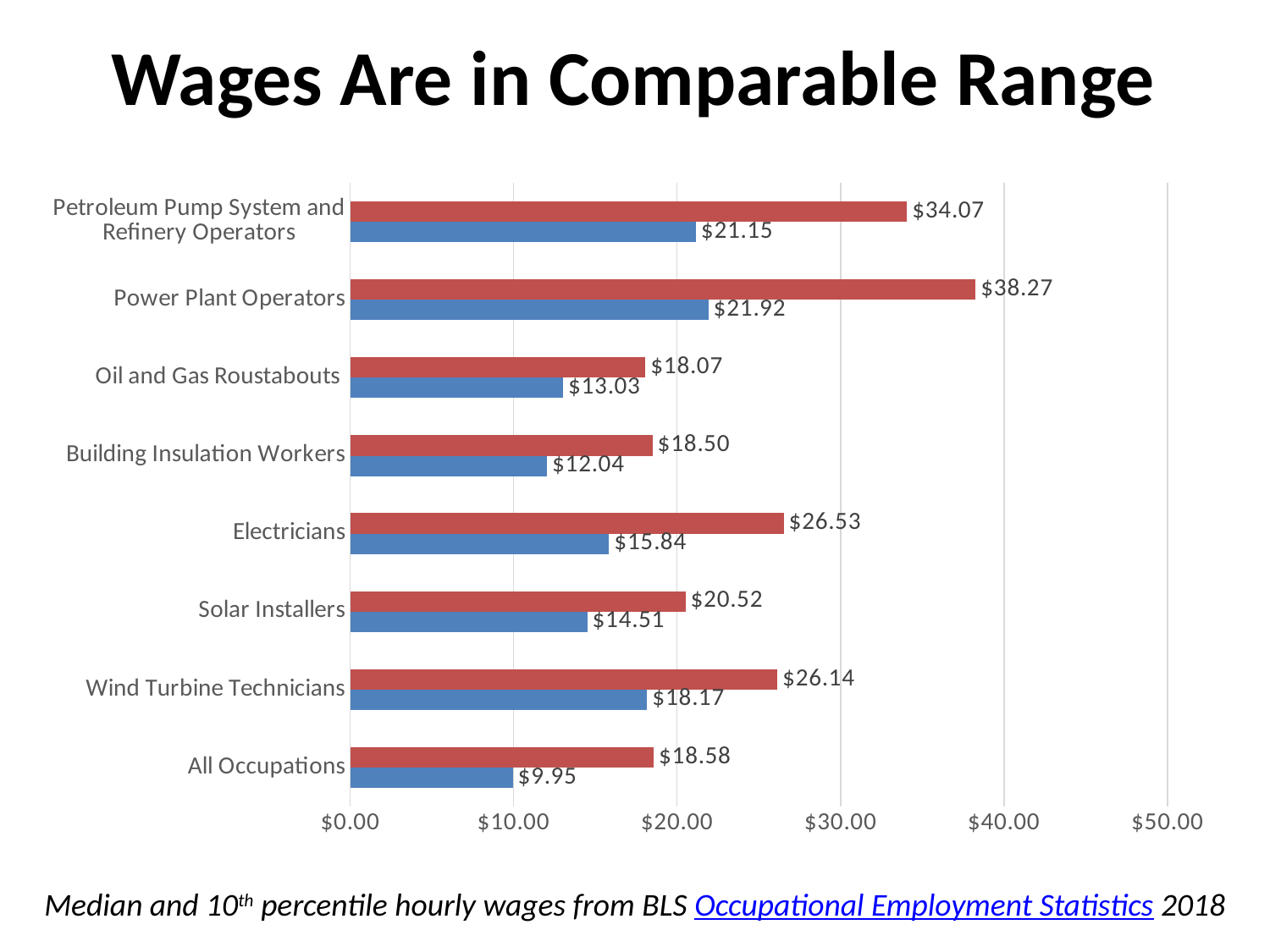

# Wages Are in Comparable Range

### Chart

| Category |  |  |
|---|---|---|
| All Occupations | 9.950000000000003 | 18.579999999999988 |
| Wind Turbine Technicians | 18.170000000000005 | 26.14 |
| Solar Installers | 14.51 | 20.52 |
| Electricians | 15.84 | 26.53 |
| Building Insulation Workers | 12.04 | 18.5 |
| Oil and Gas Roustabouts  | 13.03 | 18.07 |
| Power Plant Operators | 21.919999999999987 | 38.27 |
| Petroleum Pump System and Refinery Operators | 21.150000000000013 | 34.07 |
Median and 10th percentile hourly wages from BLS Occupational Employment Statistics 2018